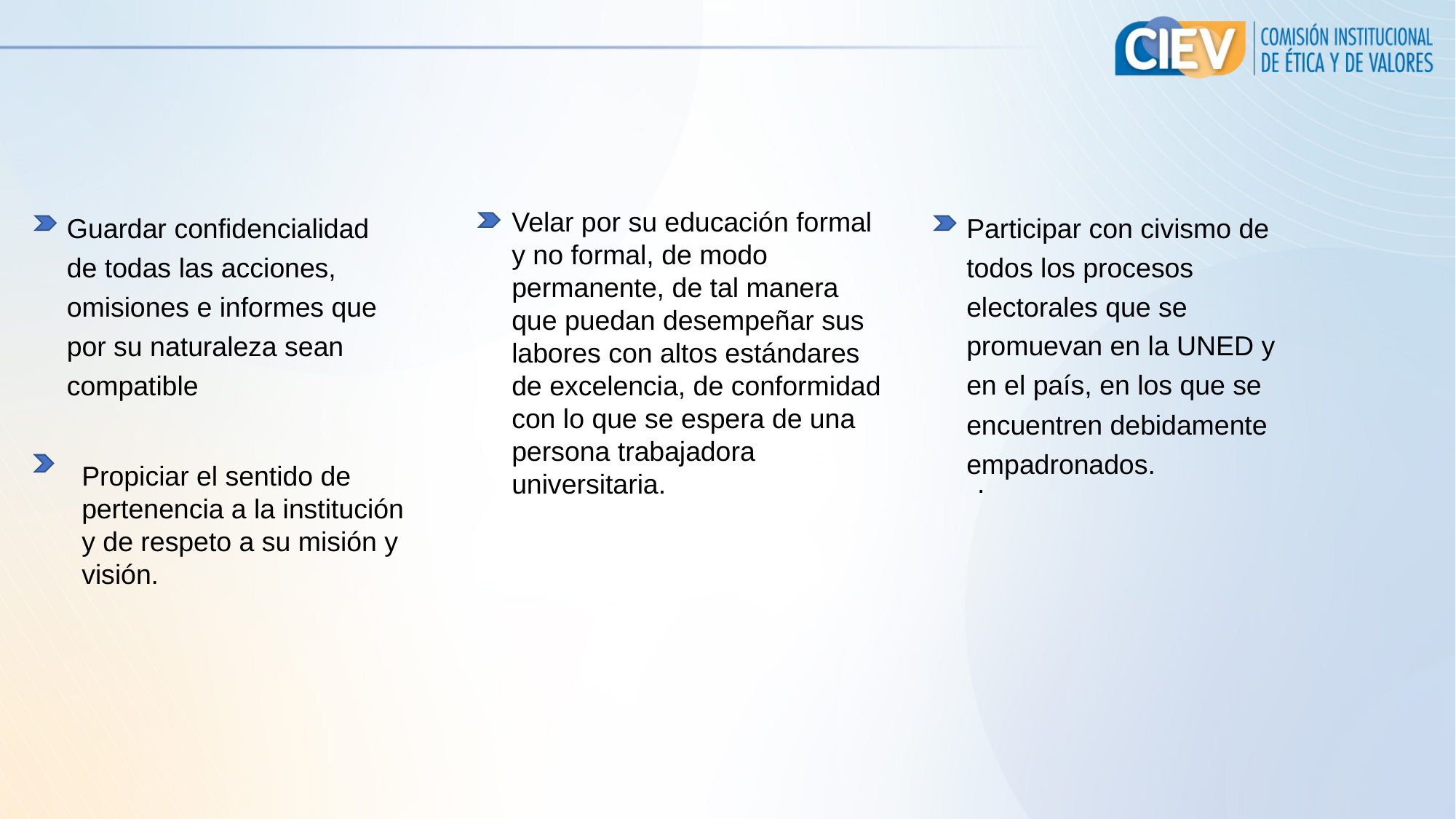

Velar por su educación formal y no formal, de modo permanente, de tal manera que puedan desempeñar sus labores con altos estándares de excelencia, de conformidad con lo que se espera de una persona trabajadora universitaria.
Participar con civismo de todos los procesos electorales que se promuevan en la UNED y en el país, en los que se encuentren debidamente empadronados.
Guardar confidencialidad de todas las acciones, omisiones e informes que por su naturaleza sean compatible

Propiciar el sentido de pertenencia a la institución y de respeto a su misión y visión.
.